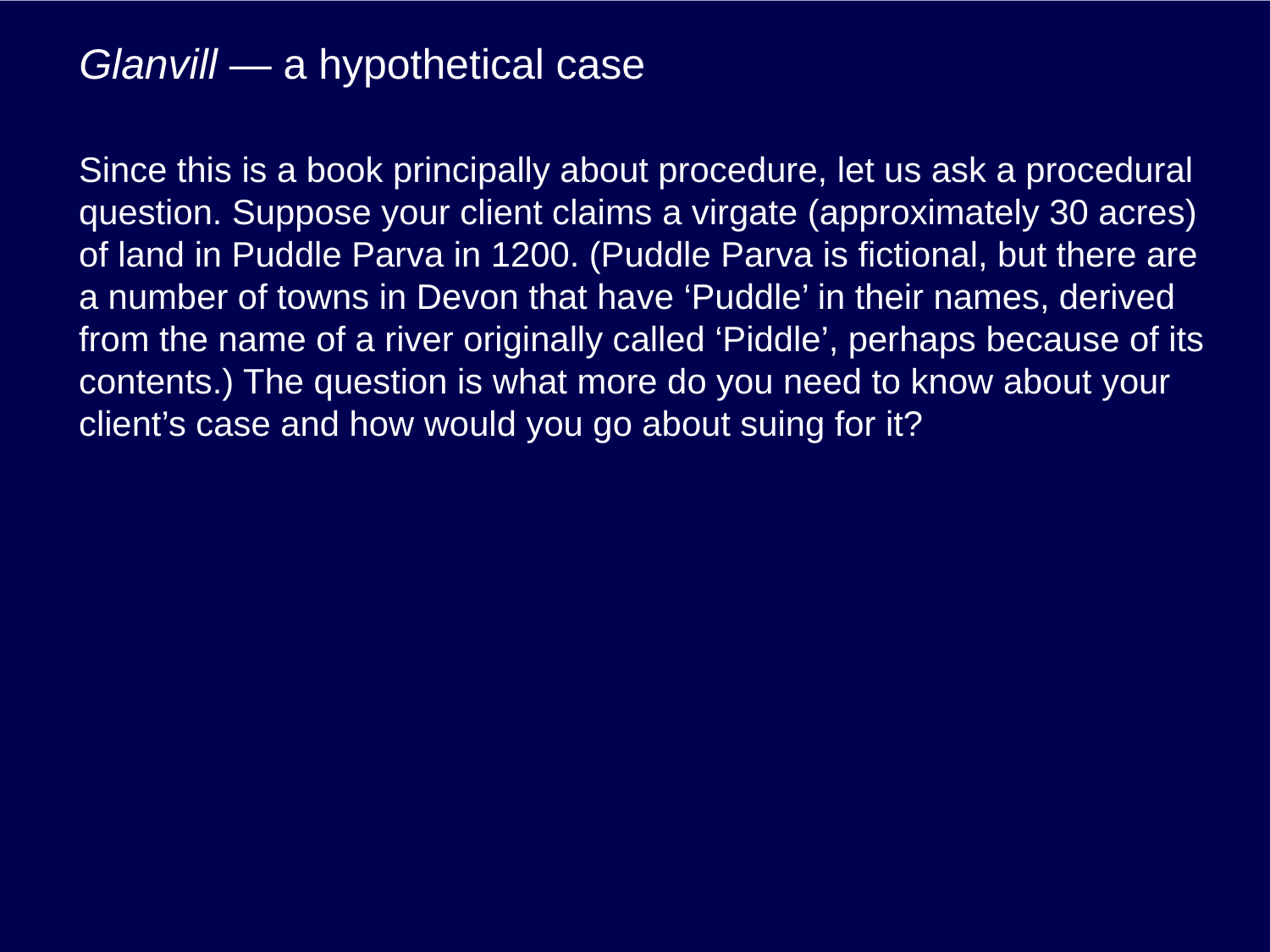

# Glanvill — a hypothetical case
Since this is a book principally about procedure, let us ask a procedural question. Suppose your client claims a virgate (approximately 30 acres) of land in Puddle Parva in 1200. (Puddle Parva is fictional, but there are a number of towns in Devon that have ‘Puddle’ in their names, derived from the name of a river originally called ‘Piddle’, perhaps because of its contents.) The question is what more do you need to know about your client’s case and how would you go about suing for it?